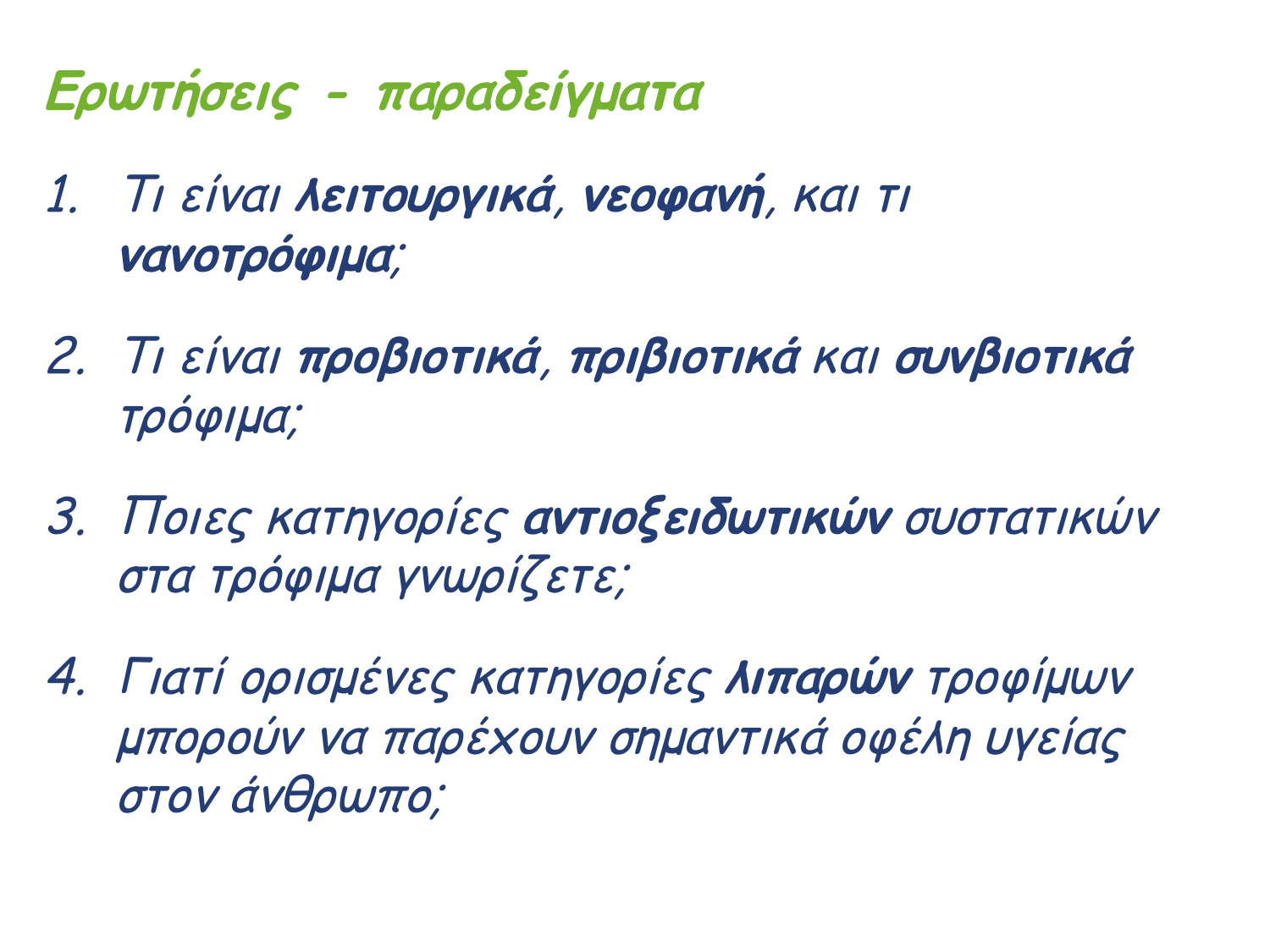

Ερωτήσεις - παραδείγματα
Τι είναι λειτουργικά, νεοφανή, και τι νανοτρόφιμα;
Τι είναι προβιοτικά, πριβιοτικά και συνβιοτικά τρόφιμα;
Ποιες κατηγορίες αντιοξειδωτικών συστατικών στα τρόφιμα γνωρίζετε;
Γιατί ορισμένες κατηγορίες λιπαρών τροφίμων μπορούν να παρέχουν σημαντικά οφέλη υγείας στον άνθρωπο;